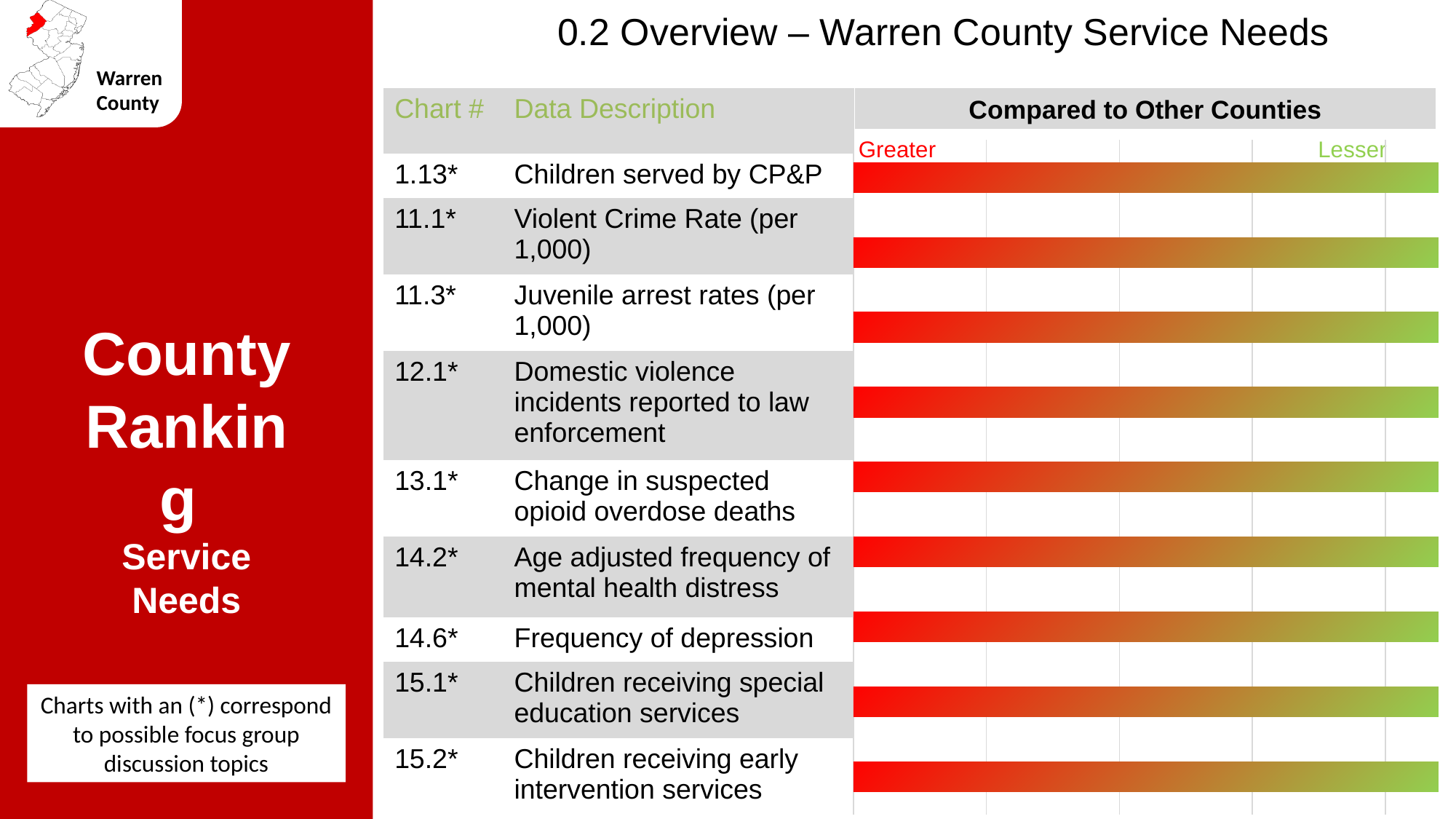

0.2 Overview – Warren County Service Needs
Compared to Other Counties
| Chart # | Data Description |
| --- | --- |
| 1.13\* | Children served by CP&P |
| 11.1\* | Violent Crime Rate (per 1,000) |
| 11.3\* | Juvenile arrest rates (per 1,000) |
| 12.1\* | Domestic violence incidents reported to law enforcement |
| 13.1\* | Change in suspected opioid overdose deaths |
| 14.2\* | Age adjusted frequency of mental health distress |
| 14.6\* | Frequency of depression |
| 15.1\* | Children receiving special education services |
| 15.2\* | Children receiving early intervention services |

### Chart

| Category |  |  |  |
|---|---|---|---|
| Warren | 22.0 | 16.875 | 0.25 |
| Warren | 22.0 | 16.875 | 0.25 |
| Warren | 22.0 | 16.875 | 0.25 |
| Warren | 22.0 | 17.875 | 0.25 |
| Warren | 22.0 | 19.875 | 0.25 |
| Warren | 22.0 | 4.875 | 0.25 |
| Warren | 22.0 | 16.875 | 0.25 |
| Warren | 22.0 | 18.875 | 0.25 |
| Warren | 22.0 | 18.875 | 0.25 |
Greater Need
Lesser Need